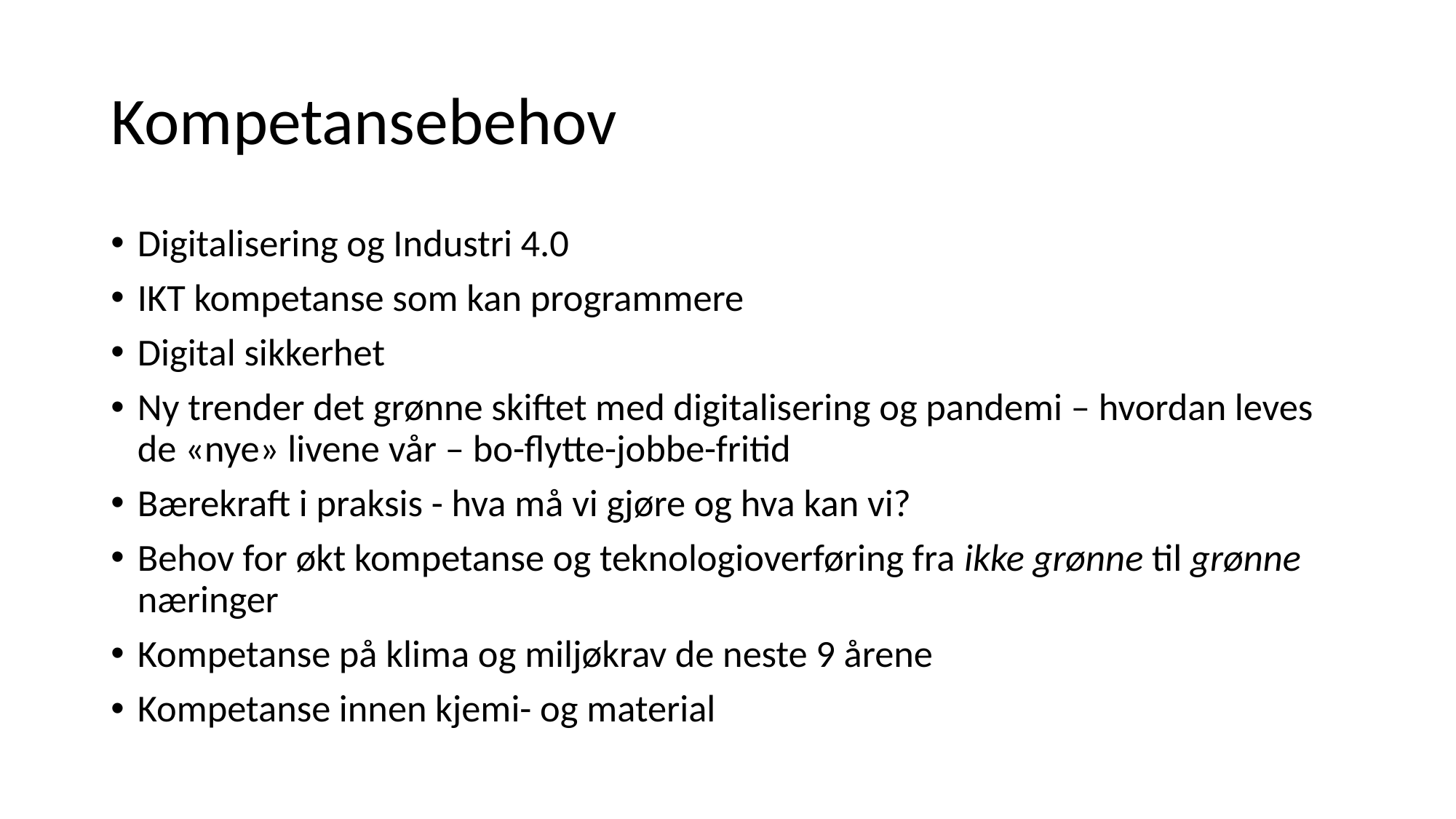

# Kompetansebehov
Digitalisering og Industri 4.0
IKT kompetanse som kan programmere
Digital sikkerhet
Ny trender det grønne skiftet med digitalisering og pandemi – hvordan leves de «nye» livene vår – bo-flytte-jobbe-fritid
Bærekraft i praksis - hva må vi gjøre og hva kan vi?
Behov for økt kompetanse og teknologioverføring fra ikke grønne til grønne næringer
Kompetanse på klima og miljøkrav de neste 9 årene
Kompetanse innen kjemi- og material